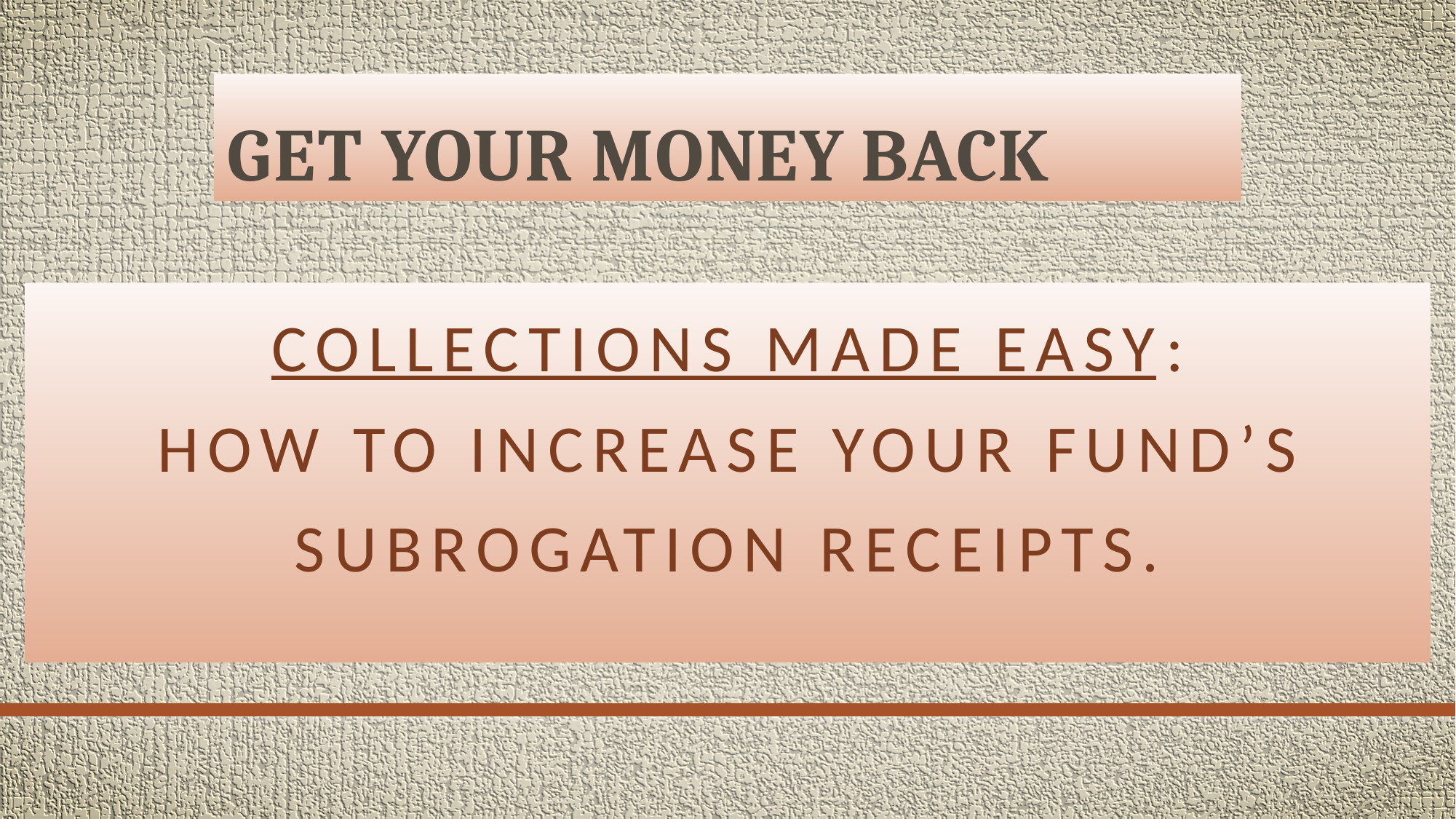

# Get your Money BacK
Collections Made Easy:
How to increase your Fund’s
subrogation receipts.